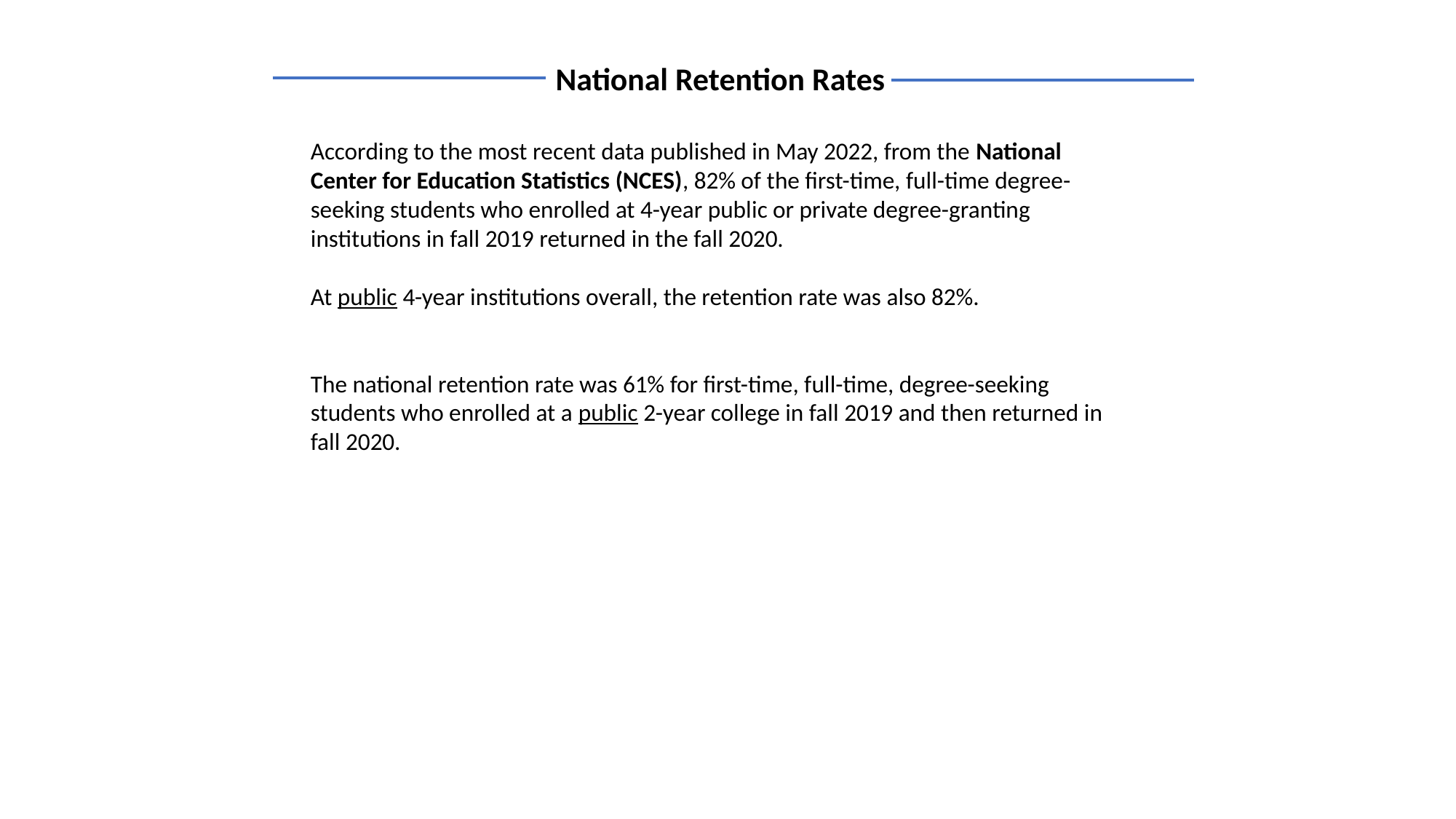

National Retention Rates
According to the most recent data published in May 2022, from the National Center for Education Statistics (NCES), 82% of the first-time, full-time degree-seeking students who enrolled at 4-year public or private degree-granting institutions in fall 2019 returned in the fall 2020.

At public 4-year institutions overall, the retention rate was also 82%.

The national retention rate was 61% for first-time, full-time, degree-seeking students who enrolled at a public 2-year college in fall 2019 and then returned in fall 2020.